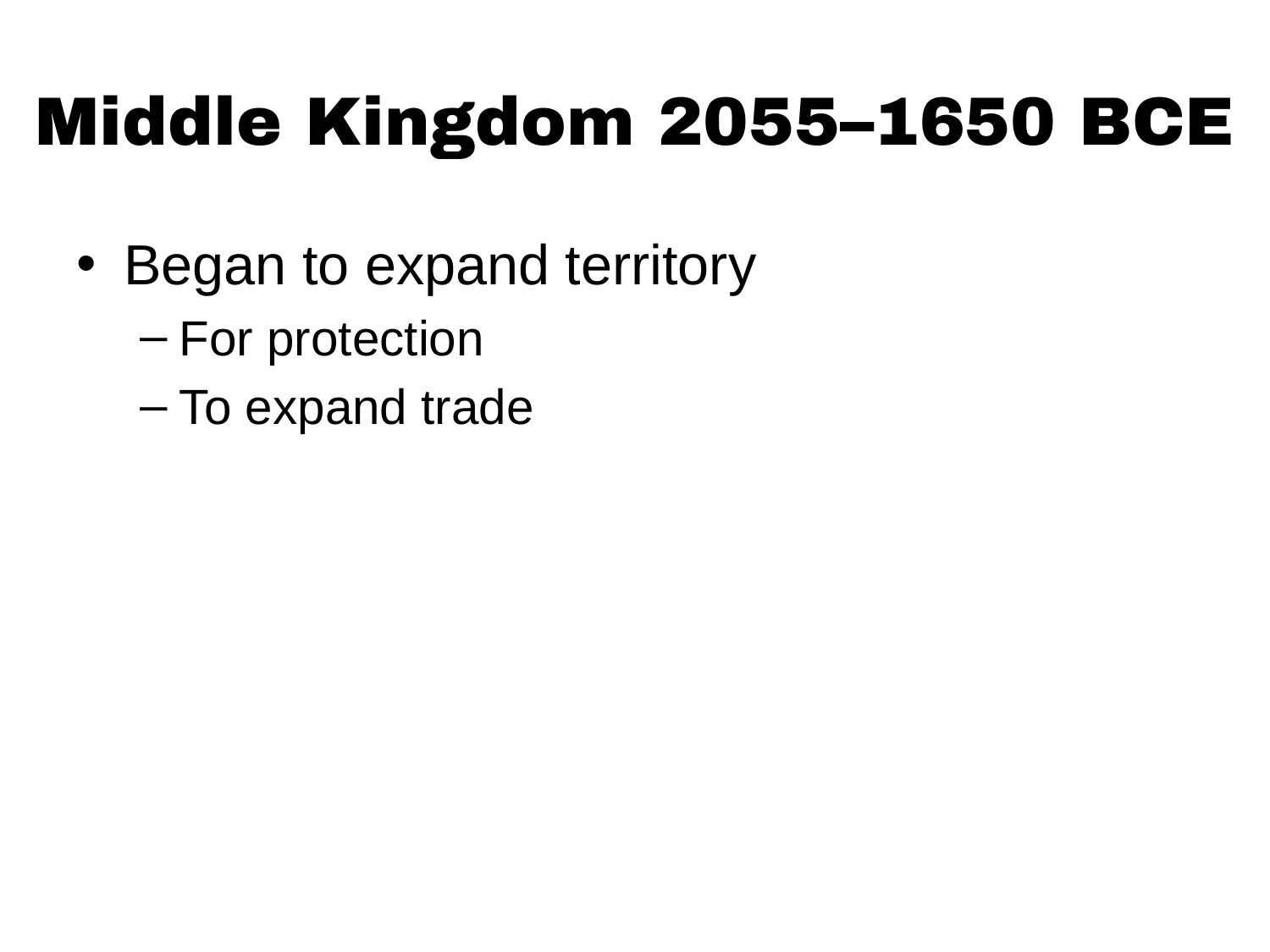

# Middle Kingdom 2055–1650 BCE
Began to expand territory
For protection
To expand trade